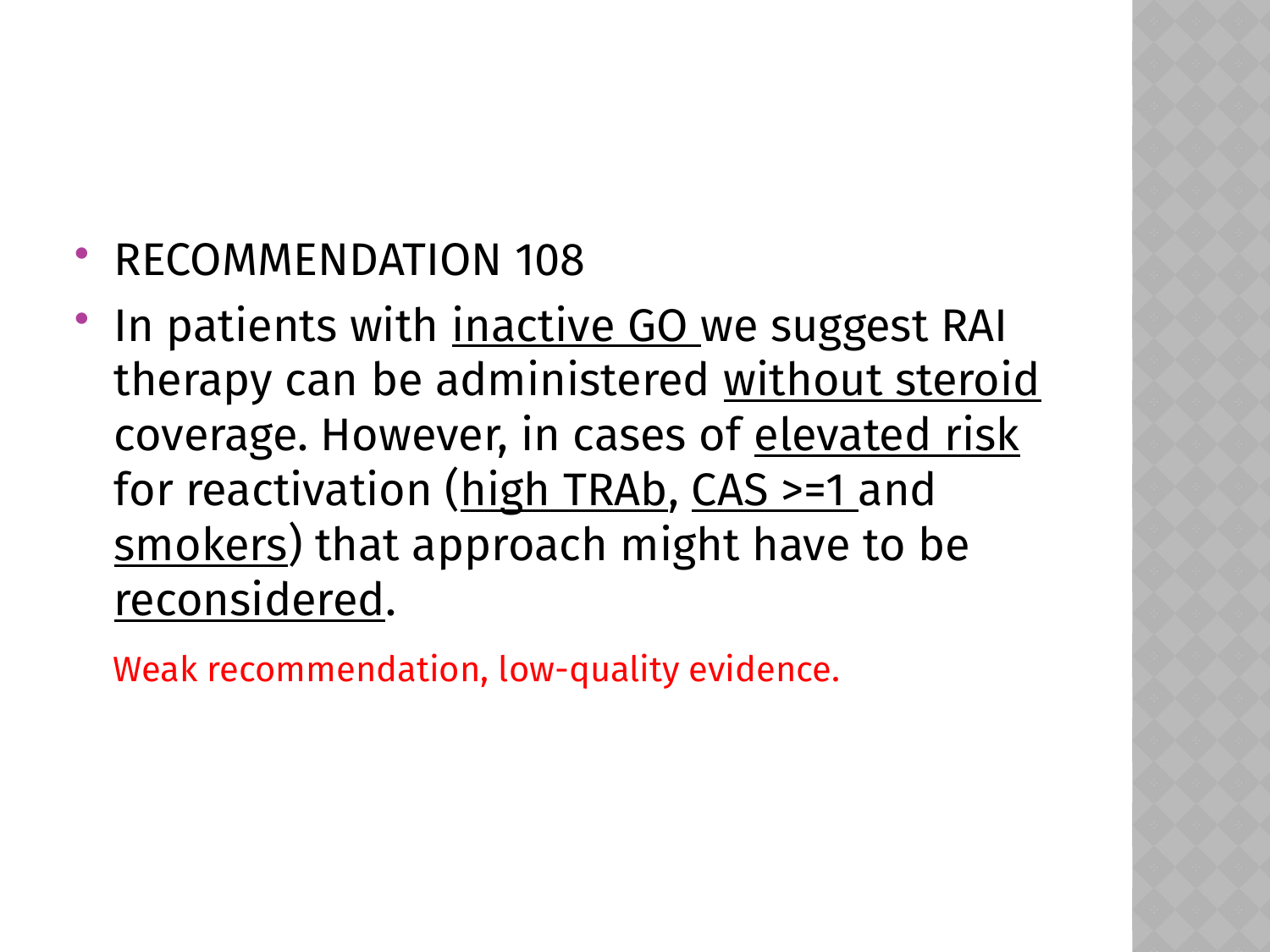

#
RECOMMENDATION 108
In patients with inactive GO we suggest RAI therapy can be administered without steroid coverage. However, in cases of elevated risk for reactivation (high TRAb, CAS >=1 and smokers) that approach might have to be reconsidered.
   Weak recommendation, low-quality evidence.